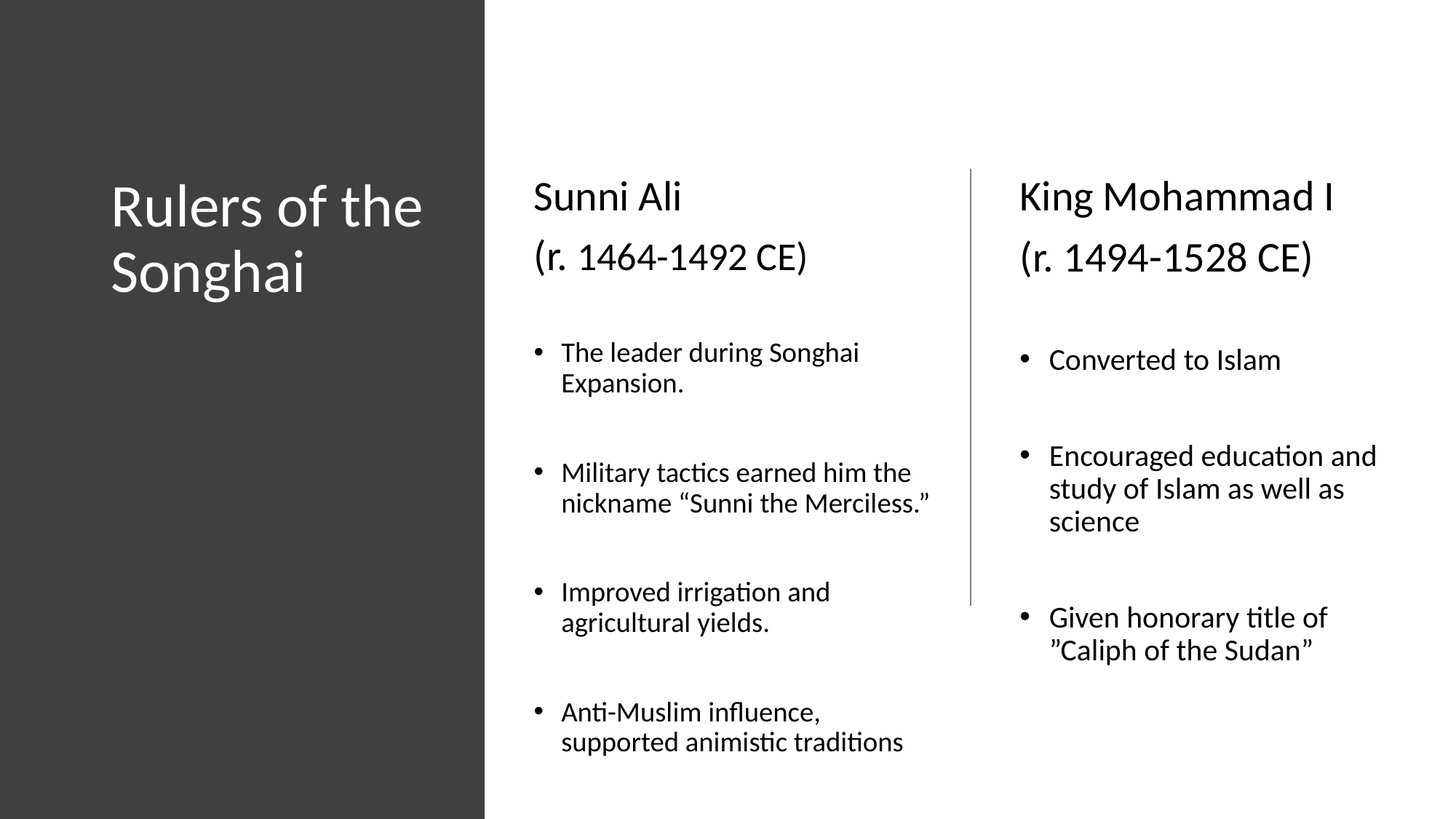

# Rulers of the Songhai
Sunni Ali
(r. 1464-1492 CE)

The leader during Songhai Expansion.

Military tactics earned him the nickname “Sunni the Merciless.”

Improved irrigation and agricultural yields.

Anti-Muslim influence, supported animistic traditions
King Mohammad I
(r. 1494-1528 CE)

Converted to Islam

Encouraged education and study of Islam as well as science

Given honorary title of  ”Caliph of the Sudan”